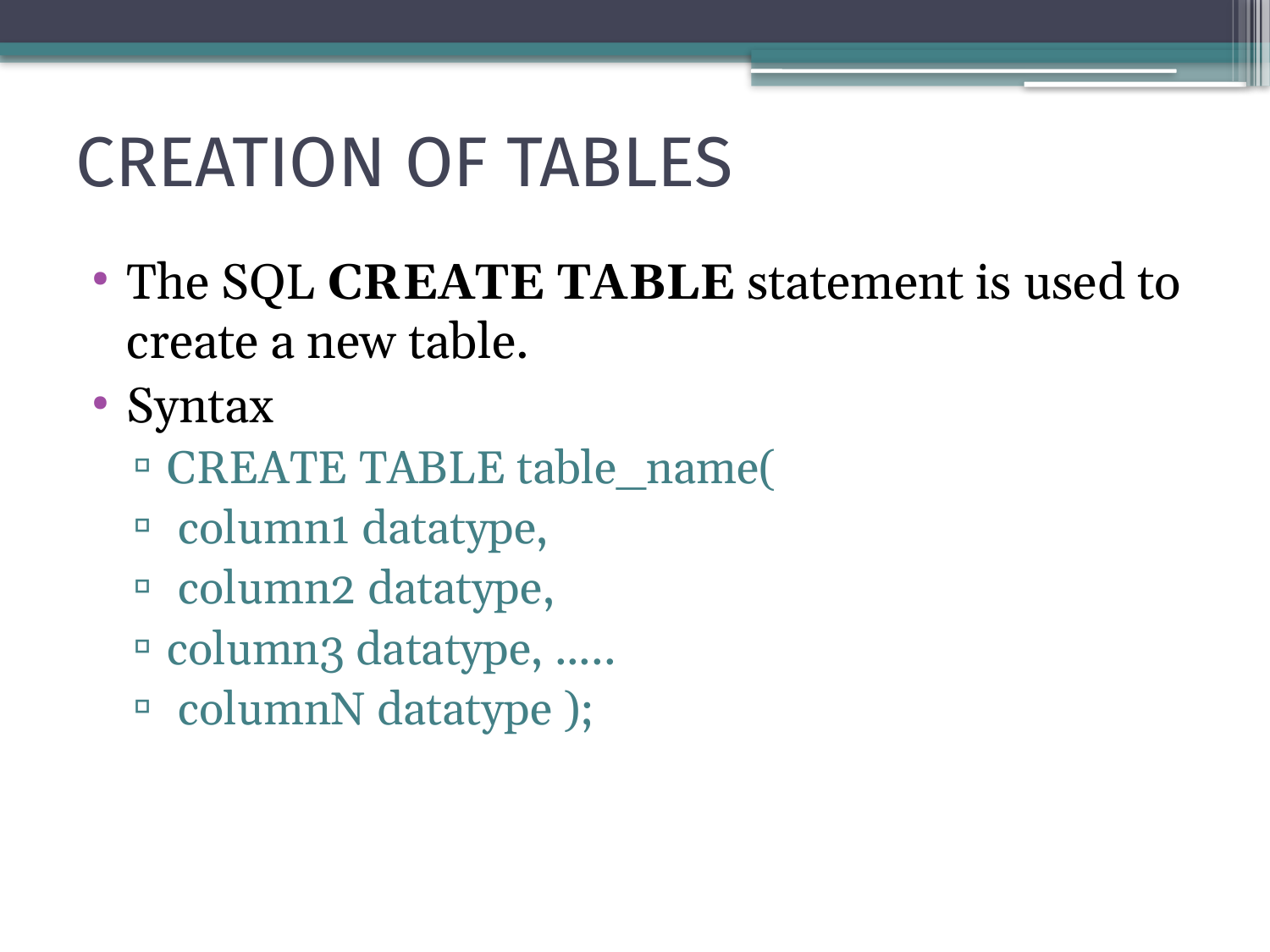

# CREATION OF TABLES
The SQL CREATE TABLE statement is used to create a new table.
Syntax
CREATE TABLE table_name(
 column1 datatype,
 column2 datatype,
column3 datatype, .....
 columnN datatype );